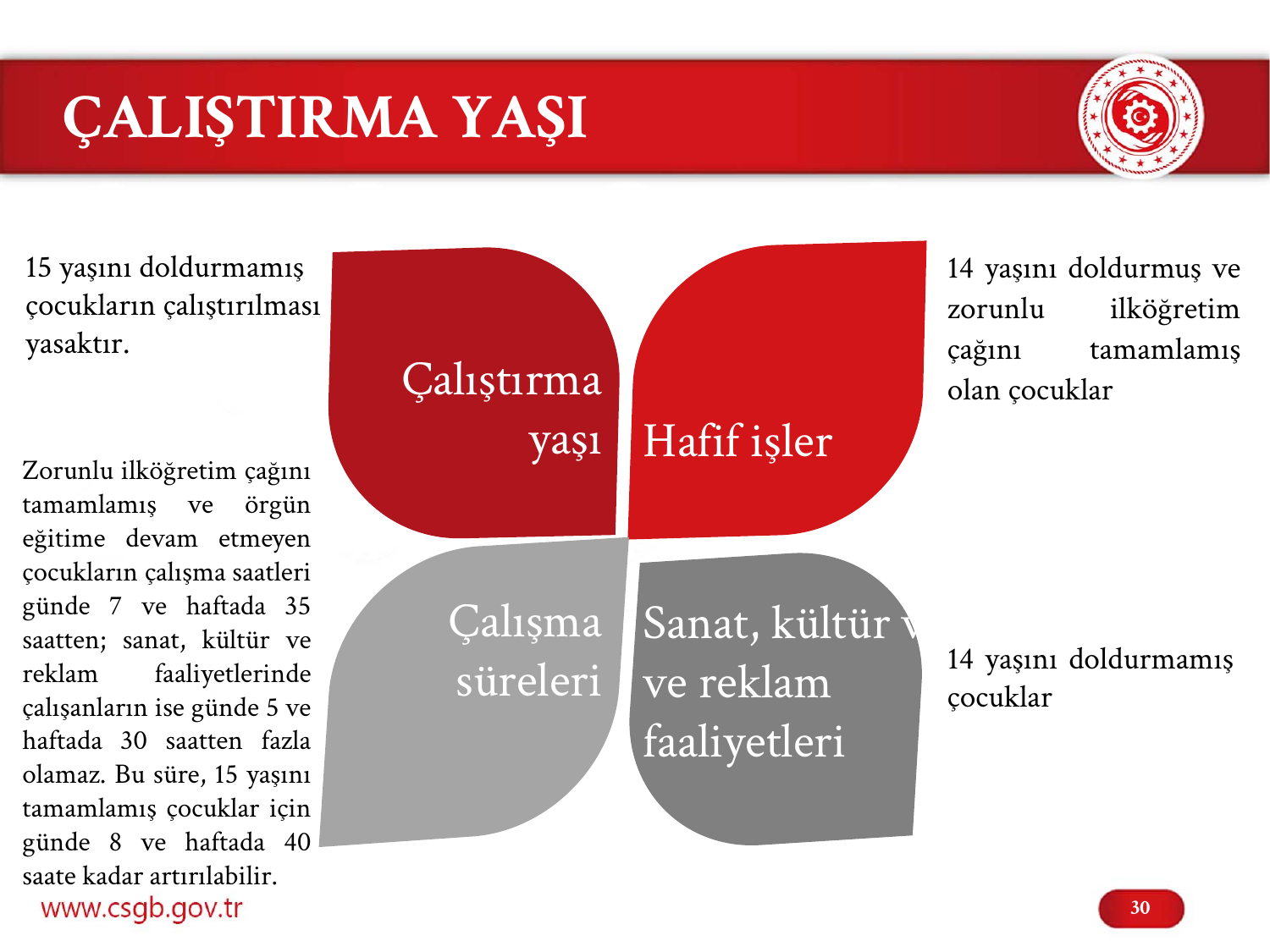

# ÇALIŞTIRMA YAŞI

Çalıştırma yaşı

Hafif işler
14 yaşını doldurmuş ve zorunlu ilköğretim çağını tamamlamış olan çocuklar
15 yaşını doldurmamış çocukların çalıştırılması yasaktır.
Zorunlu ilköğretim çağını tamamlamış ve örgün eğitime devam etmeyen çocukların çalışma saatleri günde 7 ve haftada 35 saatten; sanat, kültür ve reklam faaliyetlerinde çalışanların ise günde 5 ve haftada 30 saatten fazla olamaz. Bu süre, 15 yaşını tamamlamış çocuklar için günde 8 ve haftada 40 saate kadar artırılabilir.

Sanat, kültür ve ve reklam faaliyetleri

Çalışma süreleri
14 yaşını doldurmamış çocuklar
30